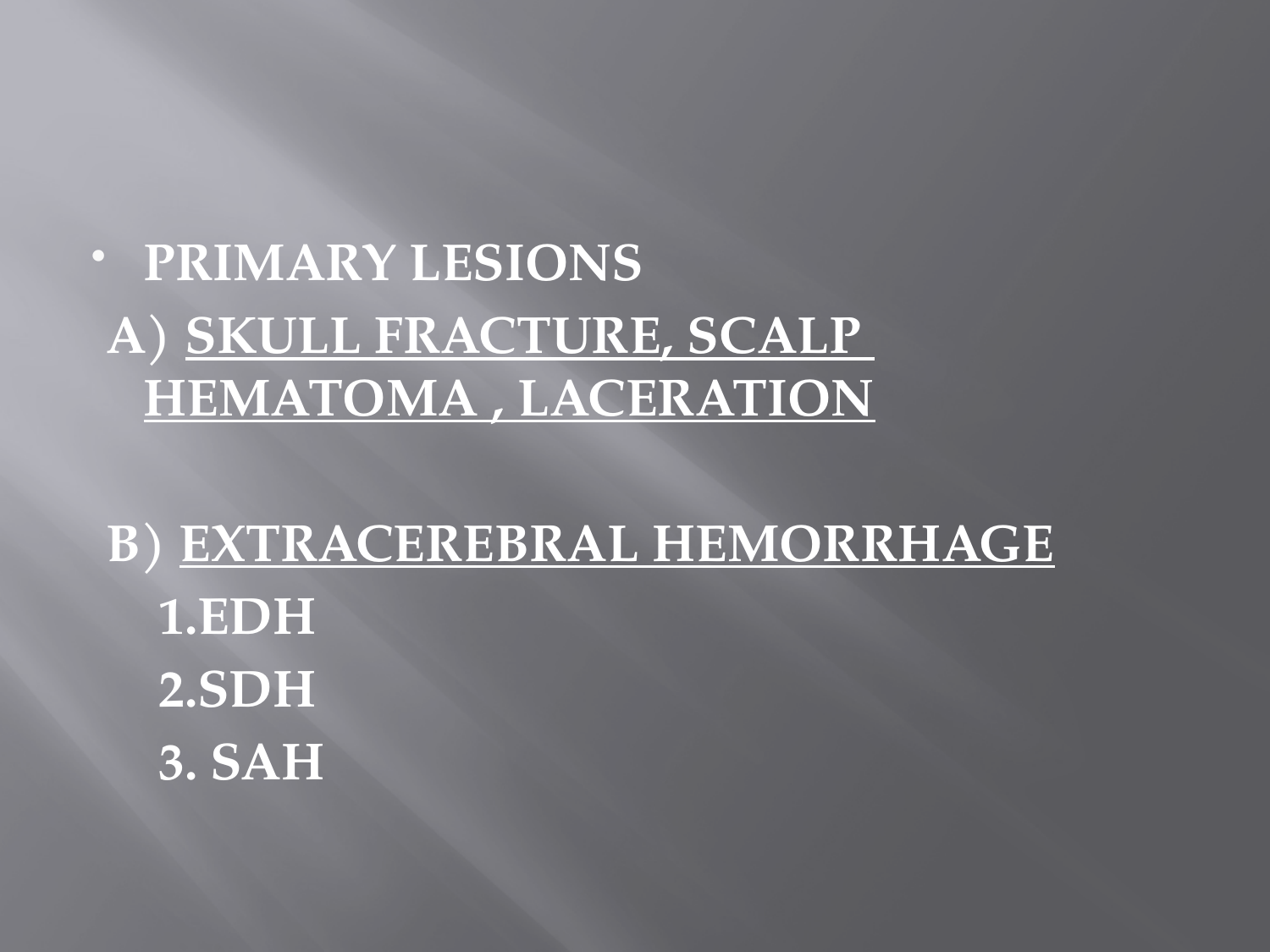

#
PRIMARY LESIONS
 A) SKULL FRACTURE, SCALP  HEMATOMA , LACERATION

 B) EXTRACEREBRAL HEMORRHAGE
     1.EDH
     2.SDH
     3. SAH